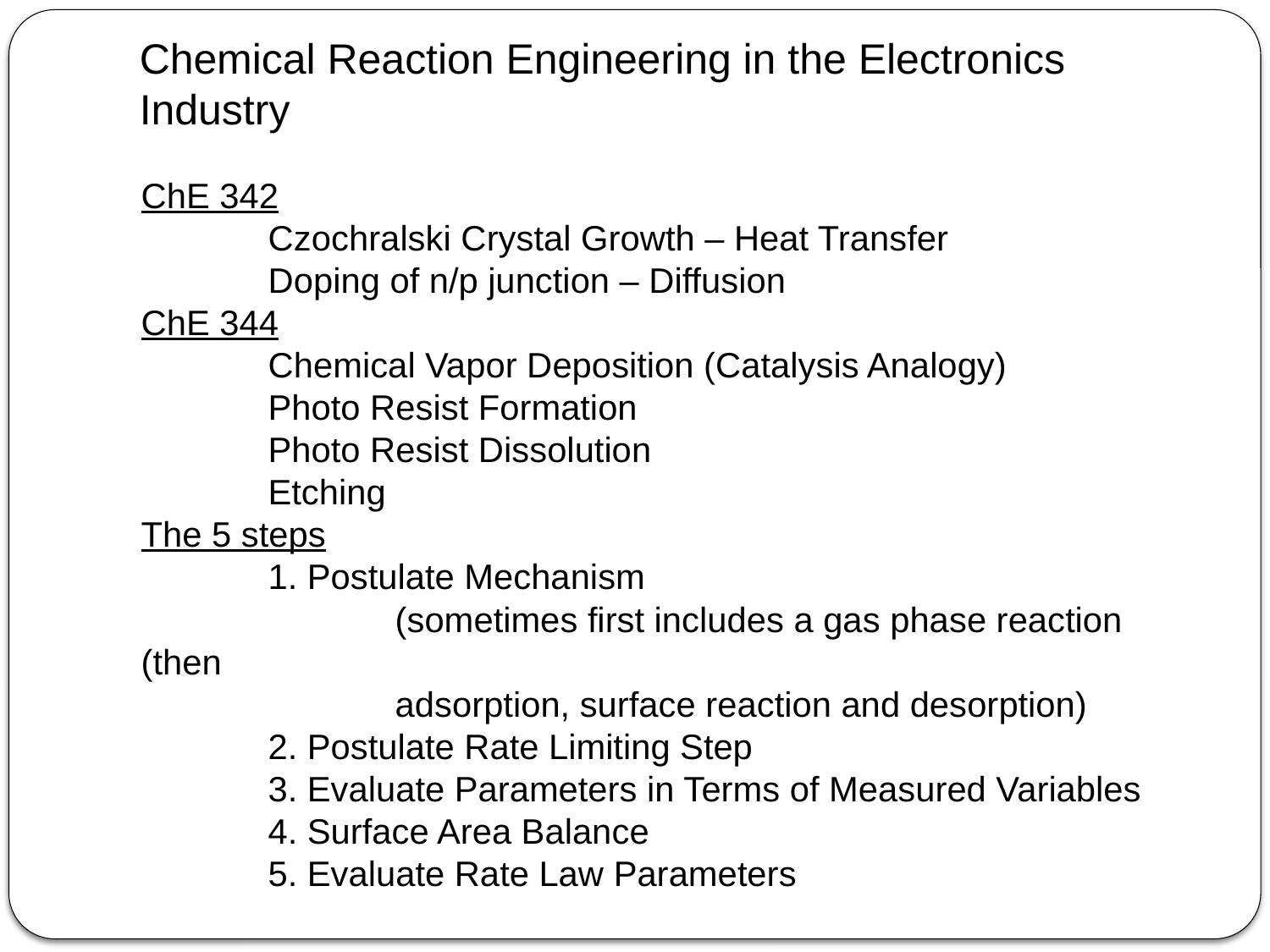

# Chemical Reaction Engineering in the Electronics Industry
ChE 342
	Czochralski Crystal Growth – Heat Transfer
	Doping of n/p junction – Diffusion
ChE 344
	Chemical Vapor Deposition (Catalysis Analogy)
	Photo Resist Formation
	Photo Resist Dissolution
	Etching
The 5 steps
	1. Postulate Mechanism
		(sometimes first includes a gas phase reaction (then
		adsorption, surface reaction and desorption)
	2. Postulate Rate Limiting Step
	3. Evaluate Parameters in Terms of Measured Variables
	4. Surface Area Balance
	5. Evaluate Rate Law Parameters